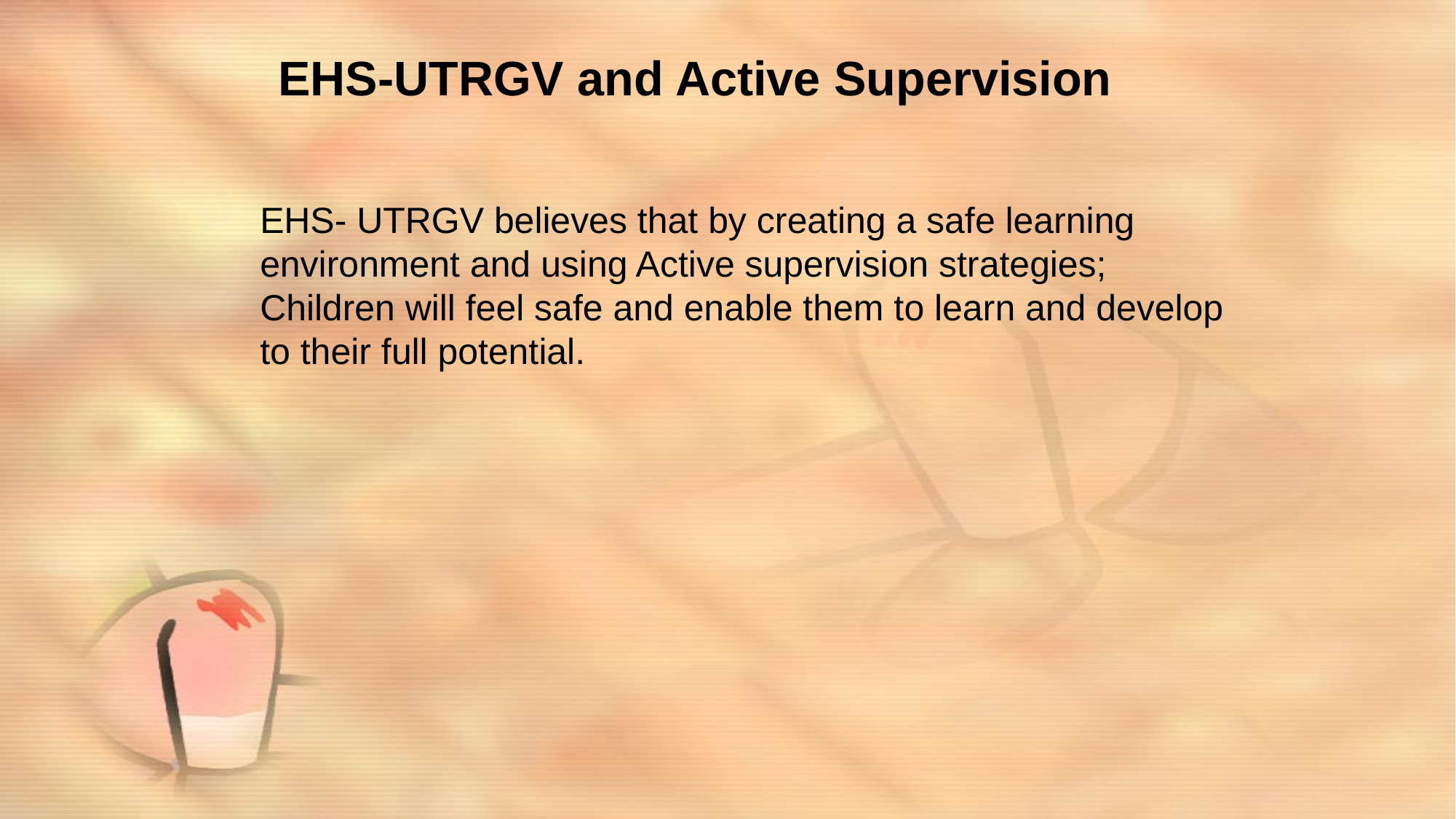

# EHS-UTRGV and Active Supervision
	EHS- UTRGV believes that by creating a safe learning environment and using Active supervision strategies; Children will feel safe and enable them to learn and develop to their full potential.